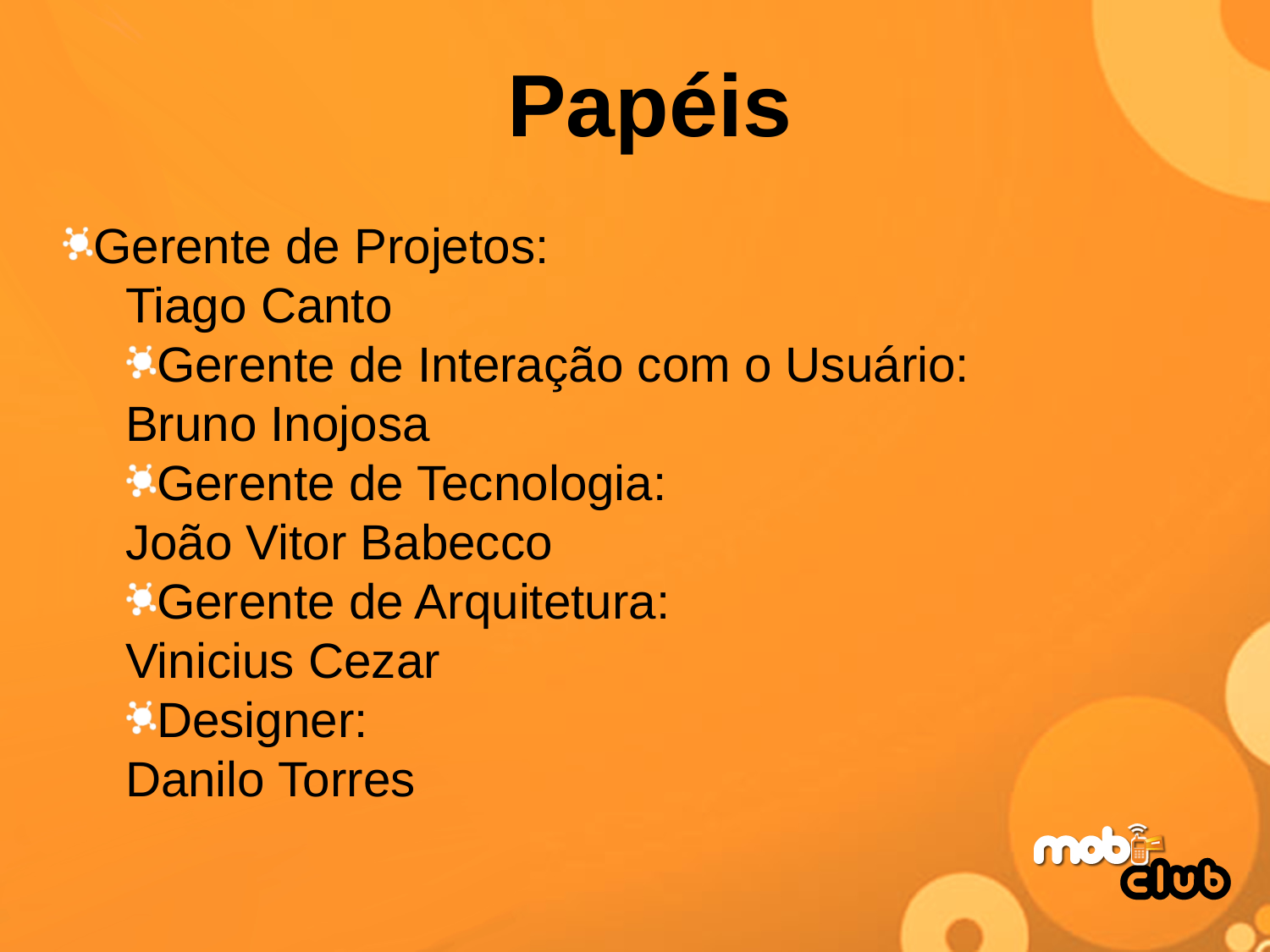

# Papéis
Gerente de Projetos:
Tiago Canto
Gerente de Interação com o Usuário:
Bruno Inojosa
Gerente de Tecnologia:
João Vitor Babecco
Gerente de Arquitetura:
Vinicius Cezar
Designer:
Danilo Torres